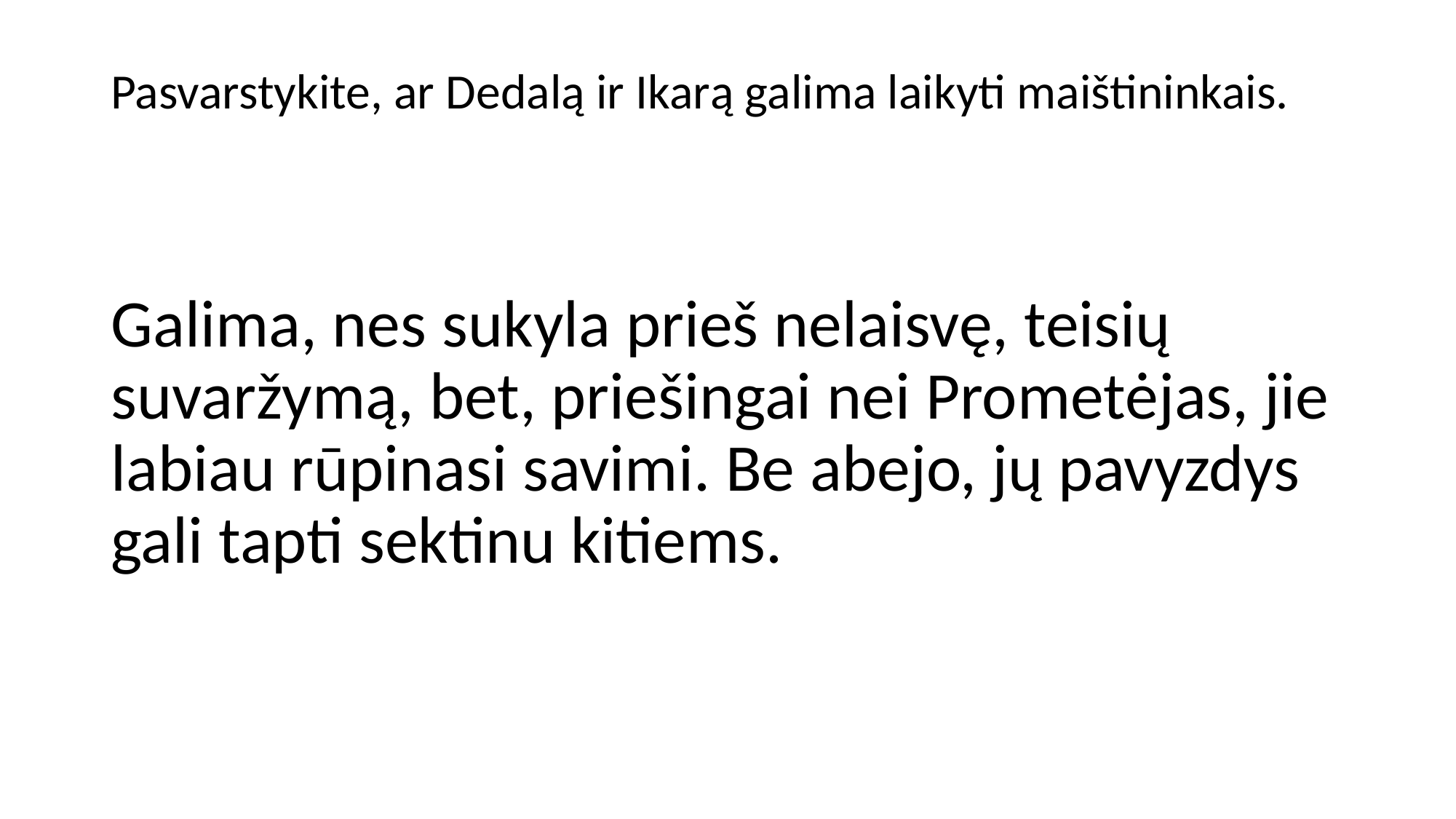

# Pasvarstykite, ar Dedalą ir Ikarą galima laikyti maištininkais.

Galima, nes sukyla prieš nelaisvę, teisių suvaržymą, bet, priešingai nei Prometėjas, jie labiau rūpinasi savimi. Be abejo, jų pavyzdys gali tapti sektinu kitiems.